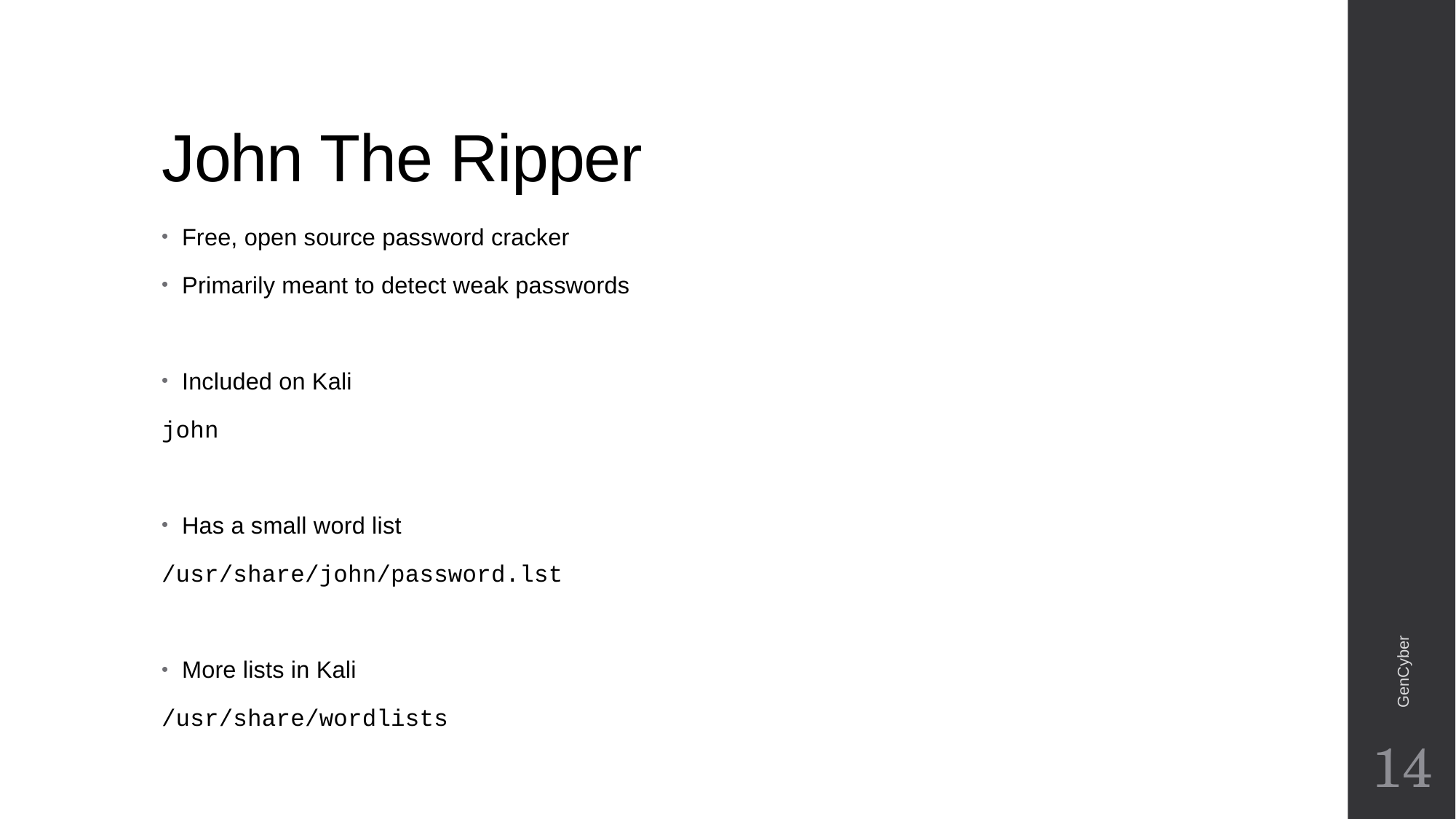

# John The Ripper
Free, open source password cracker
Primarily meant to detect weak passwords

Included on Kali
john

Has a small word list
/usr/share/john/password.lst

More lists in Kali
/usr/share/wordlists

GenCyber
14